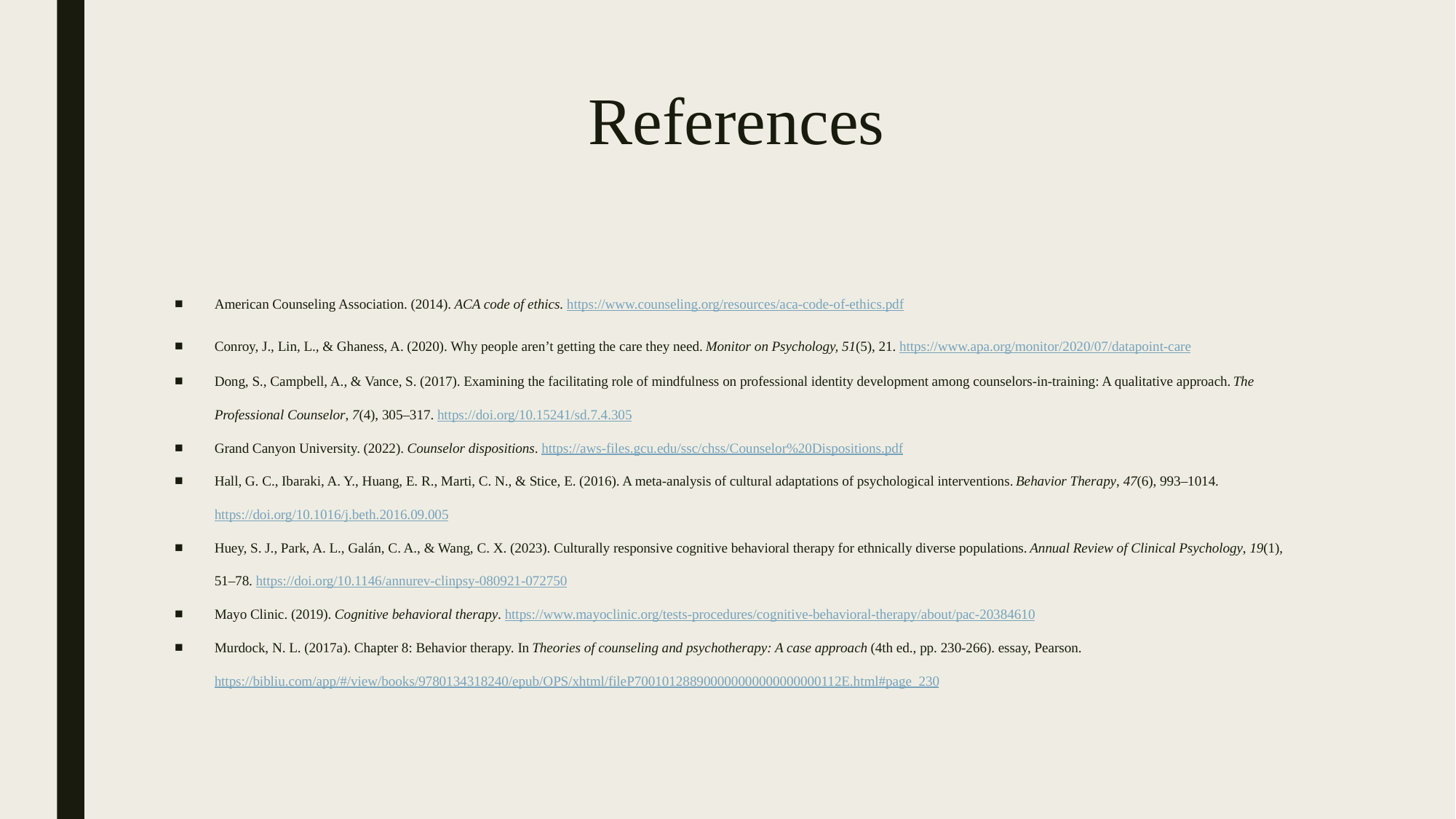

# References
American Counseling Association. (2014). ACA code of ethics. https://www.counseling.org/resources/aca-code-of-ethics.pdf
Conroy, J., Lin, L., & Ghaness, A. (2020). Why people aren’t getting the care they need. Monitor on Psychology, 51(5), 21. https://www.apa.org/monitor/2020/07/datapoint-care
Dong, S., Campbell, A., & Vance, S. (2017). Examining the facilitating role of mindfulness on professional identity development among counselors-in-training: A qualitative approach. The Professional Counselor, 7(4), 305–317. https://doi.org/10.15241/sd.7.4.305
Grand Canyon University. (2022). Counselor dispositions. https://aws-files.gcu.edu/ssc/chss/Counselor%20Dispositions.pdf
Hall, G. C., Ibaraki, A. Y., Huang, E. R., Marti, C. N., & Stice, E. (2016). A meta-analysis of cultural adaptations of psychological interventions. Behavior Therapy, 47(6), 993–1014. https://doi.org/10.1016/j.beth.2016.09.005
Huey, S. J., Park, A. L., Galán, C. A., & Wang, C. X. (2023). Culturally responsive cognitive behavioral therapy for ethnically diverse populations. Annual Review of Clinical Psychology, 19(1), 51–78. https://doi.org/10.1146/annurev-clinpsy-080921-072750
Mayo Clinic. (2019). Cognitive behavioral therapy. https://www.mayoclinic.org/tests-procedures/cognitive-behavioral-therapy/about/pac-20384610
Murdock, N. L. (2017a). Chapter 8: Behavior therapy. In Theories of counseling and psychotherapy: A case approach (4th ed., pp. 230-266). essay, Pearson. https://bibliu.com/app/#/view/books/9780134318240/epub/OPS/xhtml/fileP700101288900000000000000000112E.html#page_230